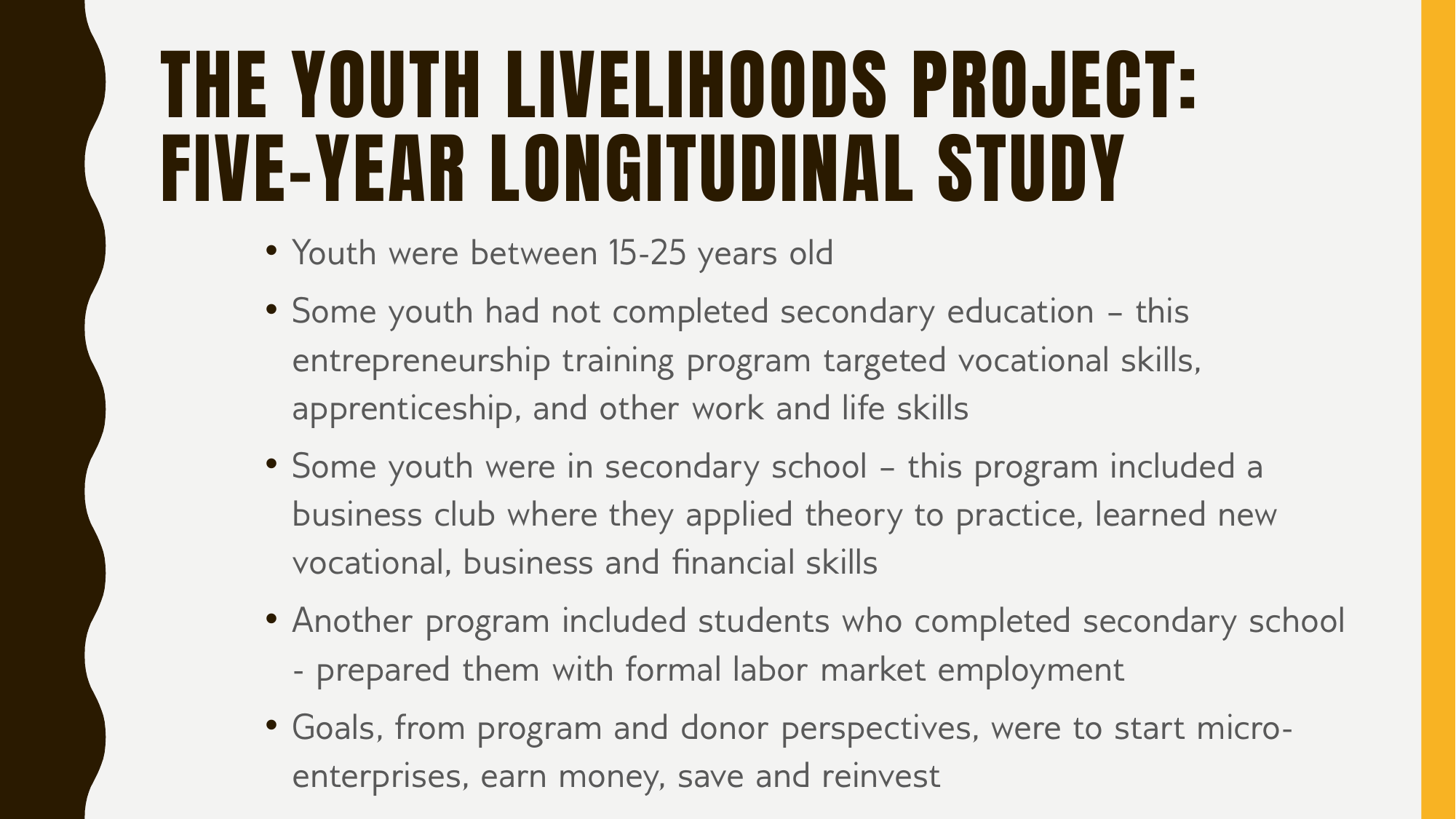

# The youth livelihoods project: Five-year Longitudinal study
Youth were between 15-25 years old
Some youth had not completed secondary education – this entrepreneurship training program targeted vocational skills, apprenticeship, and other work and life skills
Some youth were in secondary school – this program included a business club where they applied theory to practice, learned new vocational, business and financial skills
Another program included students who completed secondary school - prepared them with formal labor market employment
Goals, from program and donor perspectives, were to start micro-enterprises, earn money, save and reinvest